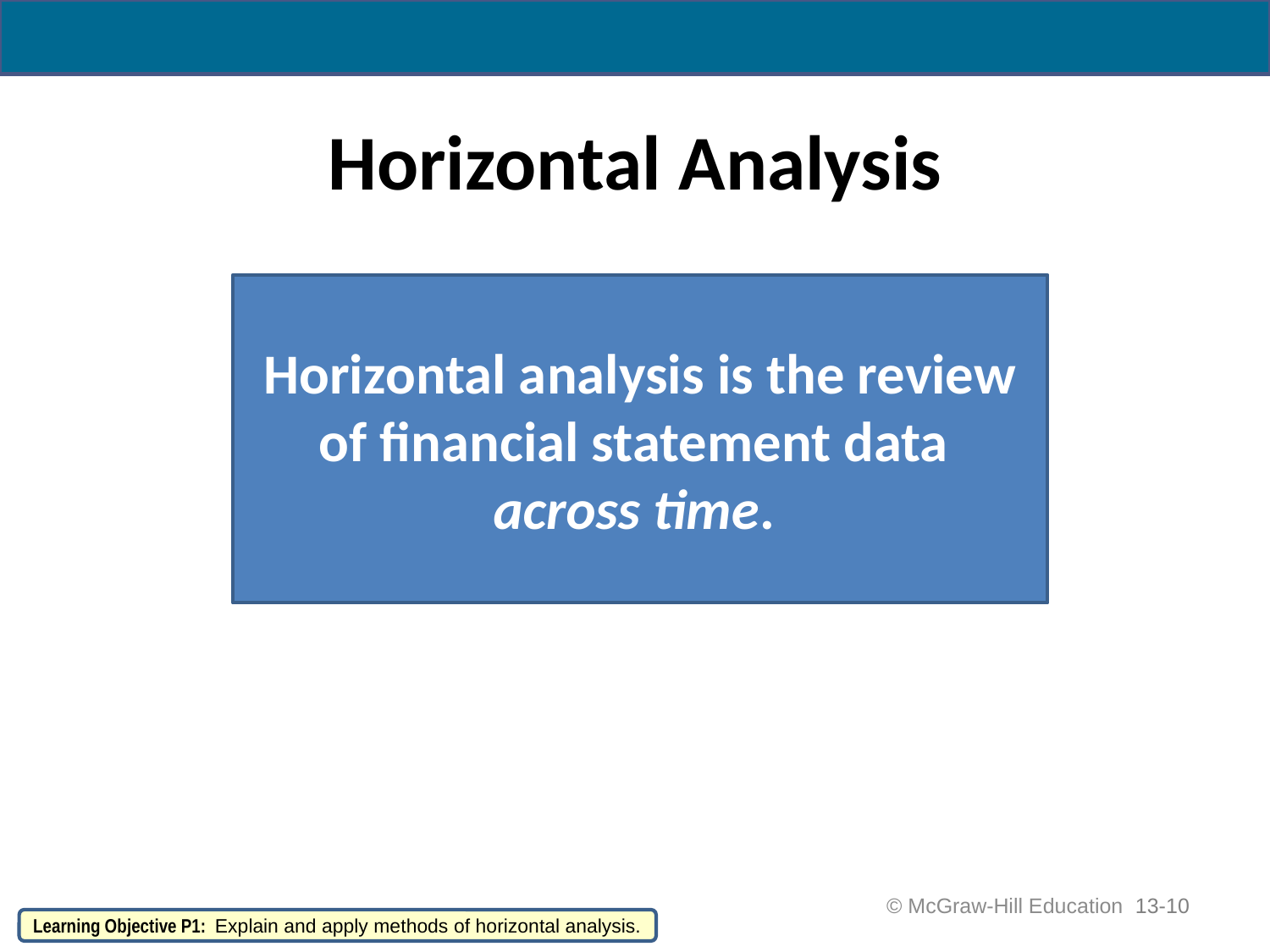

# Horizontal Analysis
Horizontal analysis refers to examination of financial statement data across time.
Horizontal analysis is the review of financial statement data
across time.
 © McGraw-Hill Education
13-10
Learning Objective P1:  Explain and apply methods of horizontal analysis.